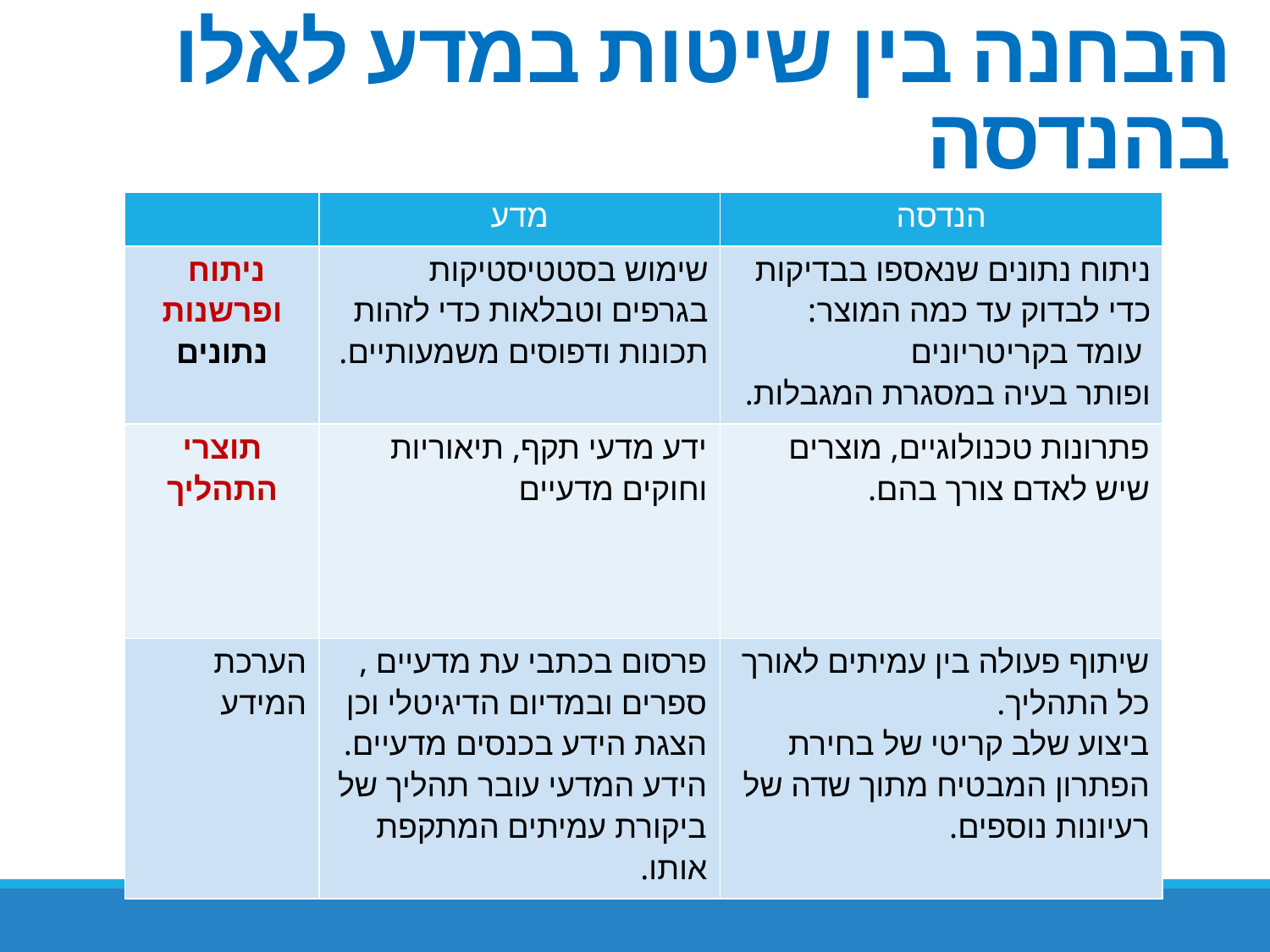

# הבחנה בין שיטות במדע לאלו בהנדסה
|  | מדע | הנדסה |
| --- | --- | --- |
| ניתוח ופרשנות נתונים | שימוש בסטטיסטיקות בגרפים וטבלאות כדי לזהות תכונות ודפוסים משמעותיים. | ניתוח נתונים שנאספו בבדיקות כדי לבדוק עד כמה המוצר: עומד בקריטריונים ופותר בעיה במסגרת המגבלות. |
| תוצרי התהליך | ידע מדעי תקף, תיאוריות וחוקים מדעיים | פתרונות טכנולוגיים, מוצרים שיש לאדם צורך בהם. |
| הערכת המידע | פרסום בכתבי עת מדעיים ,ספרים ובמדיום הדיגיטלי וכן הצגת הידע בכנסים מדעיים. הידע המדעי עובר תהליך של ביקורת עמיתים המתקפת אותו. | שיתוף פעולה בין עמיתים לאורך כל התהליך. ביצוע שלב קריטי של בחירת הפתרון המבטיח מתוך שדה של רעיונות נוספים. |